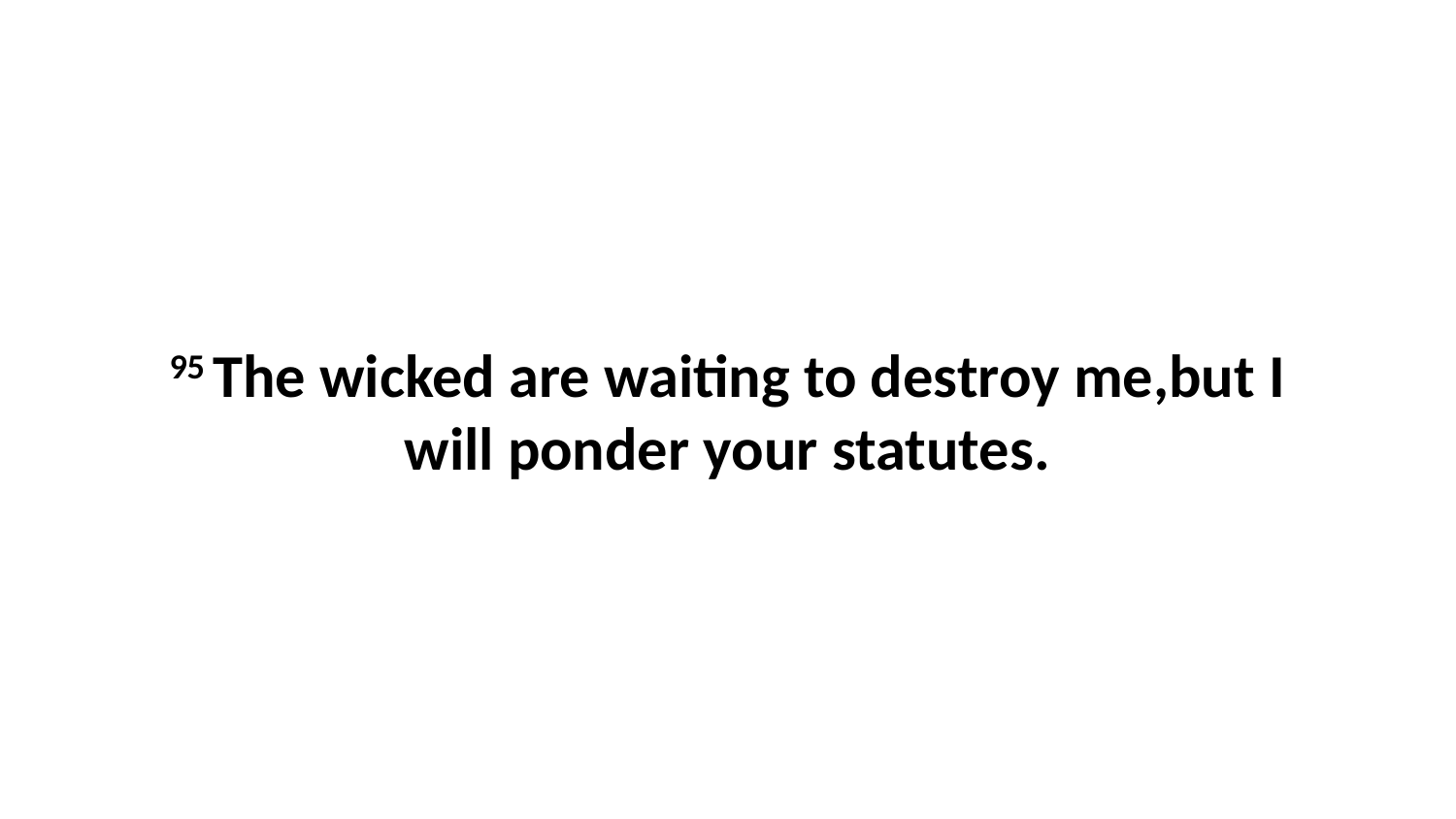

95 The wicked are waiting to destroy me,but I will ponder your statutes.